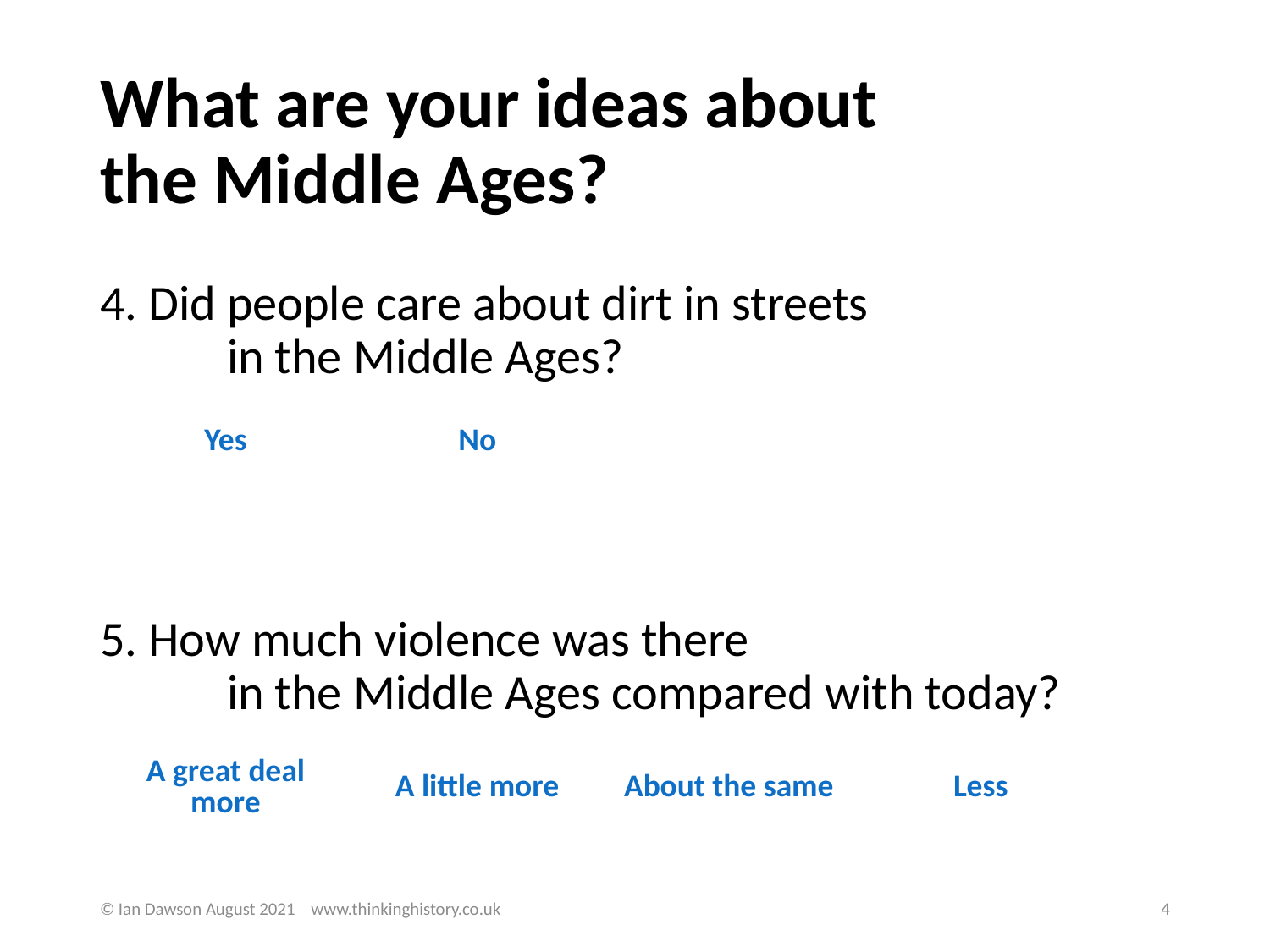

# What are your ideas about		the Middle Ages?
4. Did people care about dirt in streets 			in the Middle Ages?

5. How much violence was there 				in the Middle Ages compared with today?

| Yes | No |  |  |
| --- | --- | --- | --- |
| A great deal more | A little more | About the same | Less |
| --- | --- | --- | --- |
© Ian Dawson August 2021    www.thinkinghistory.co.uk
4